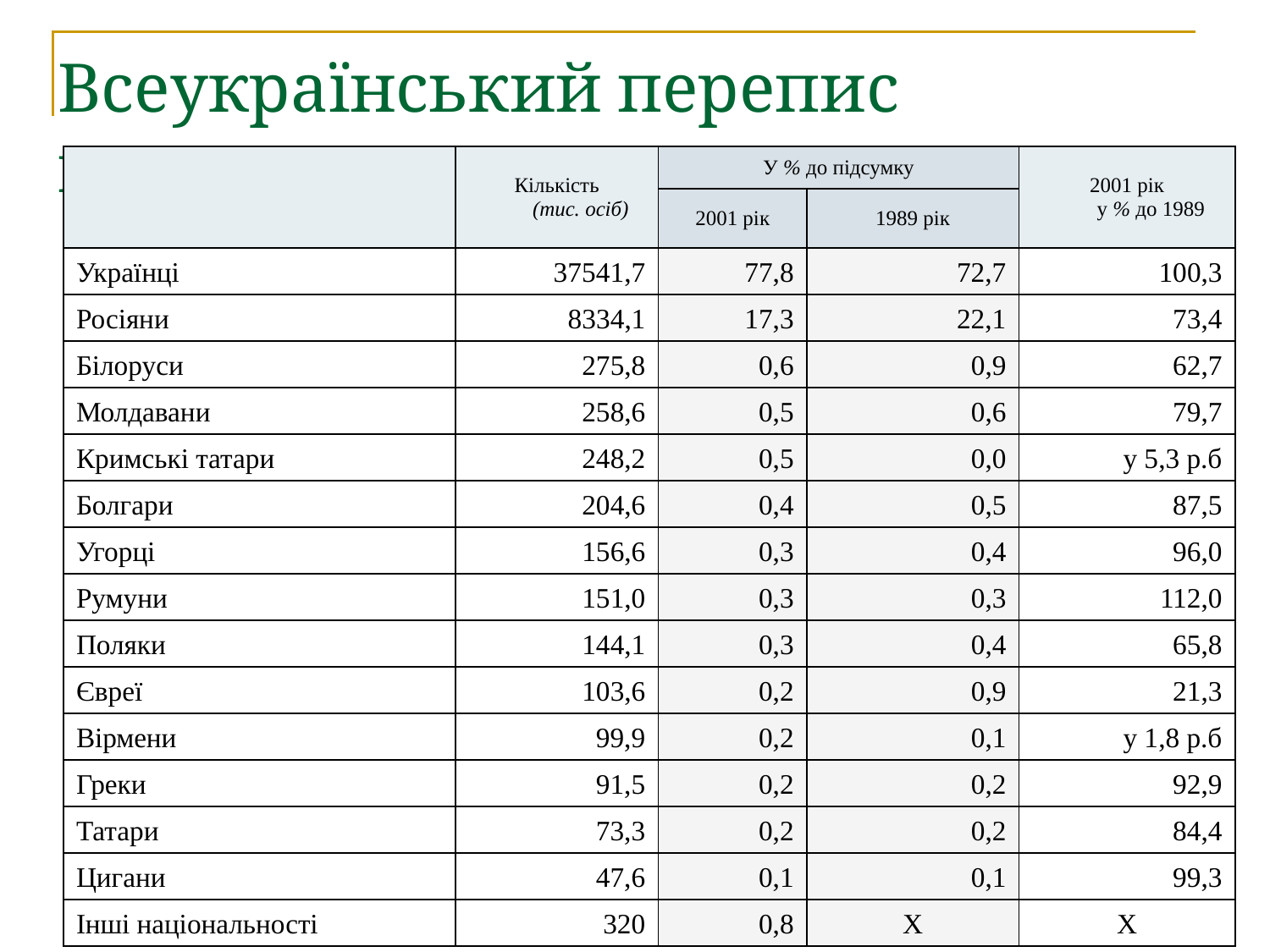

# Всеукраїнський перепис населення 2001 р.
|  | Кількість (тис. осіб) | У % до підсумку |  | 2001 рік у % до 1989 |
| --- | --- | --- | --- | --- |
|  |  | 2001 рік | 1989 рік |  |
| Українці | 37541,7 | 77,8 | 72,7 | 100,3 |
| Росіяни | 8334,1 | 17,3 | 22,1 | 73,4 |
| Білоруси | 275,8 | 0,6 | 0,9 | 62,7 |
| Молдавани | 258,6 | 0,5 | 0,6 | 79,7 |
| Кримські татари | 248,2 | 0,5 | 0,0 | у 5,3 р.б |
| Болгари | 204,6 | 0,4 | 0,5 | 87,5 |
| Угорці | 156,6 | 0,3 | 0,4 | 96,0 |
| Румуни | 151,0 | 0,3 | 0,3 | 112,0 |
| Поляки | 144,1 | 0,3 | 0,4 | 65,8 |
| Євреї | 103,6 | 0,2 | 0,9 | 21,3 |
| Вірмени | 99,9 | 0,2 | 0,1 | у 1,8 р.б |
| Греки | 91,5 | 0,2 | 0,2 | 92,9 |
| Татари | 73,3 | 0,2 | 0,2 | 84,4 |
| Цигани | 47,6 | 0,1 | 0,1 | 99,3 |
| Інші національності | 320 | 0,8 | Х | Х |